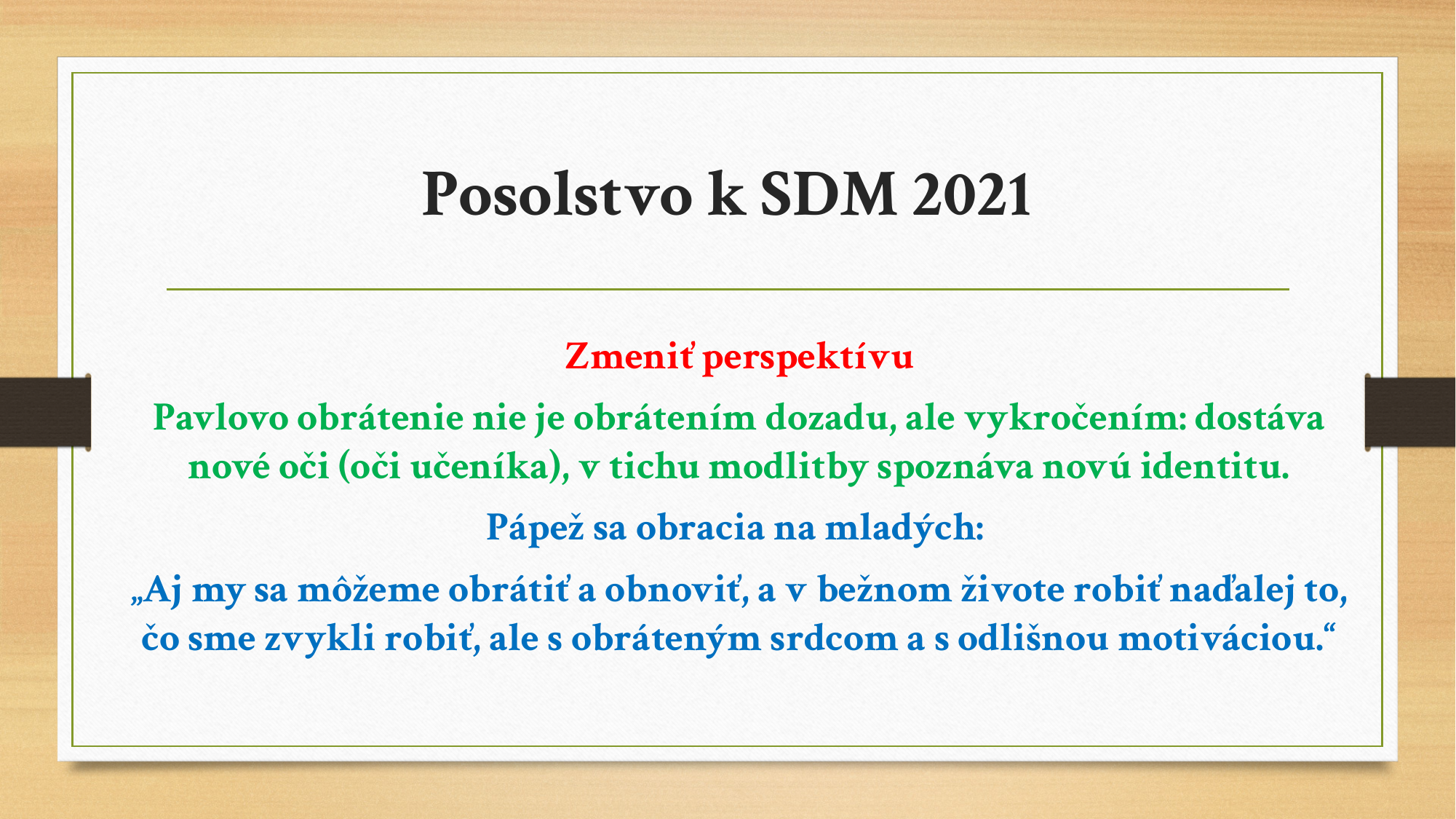

# Posolstvo k SDM 2021
Zmeniť perspektívu
Pavlovo obrátenie nie je obrátením dozadu, ale vykročením: dostáva nové oči (oči učeníka), v tichu modlitby spoznáva novú identitu.
Pápež sa obracia na mladých:
„Aj my sa môžeme obrátiť a obnoviť, a v bežnom živote robiť naďalej to, čo sme zvykli robiť, ale s obráteným srdcom a s odlišnou motiváciou.“